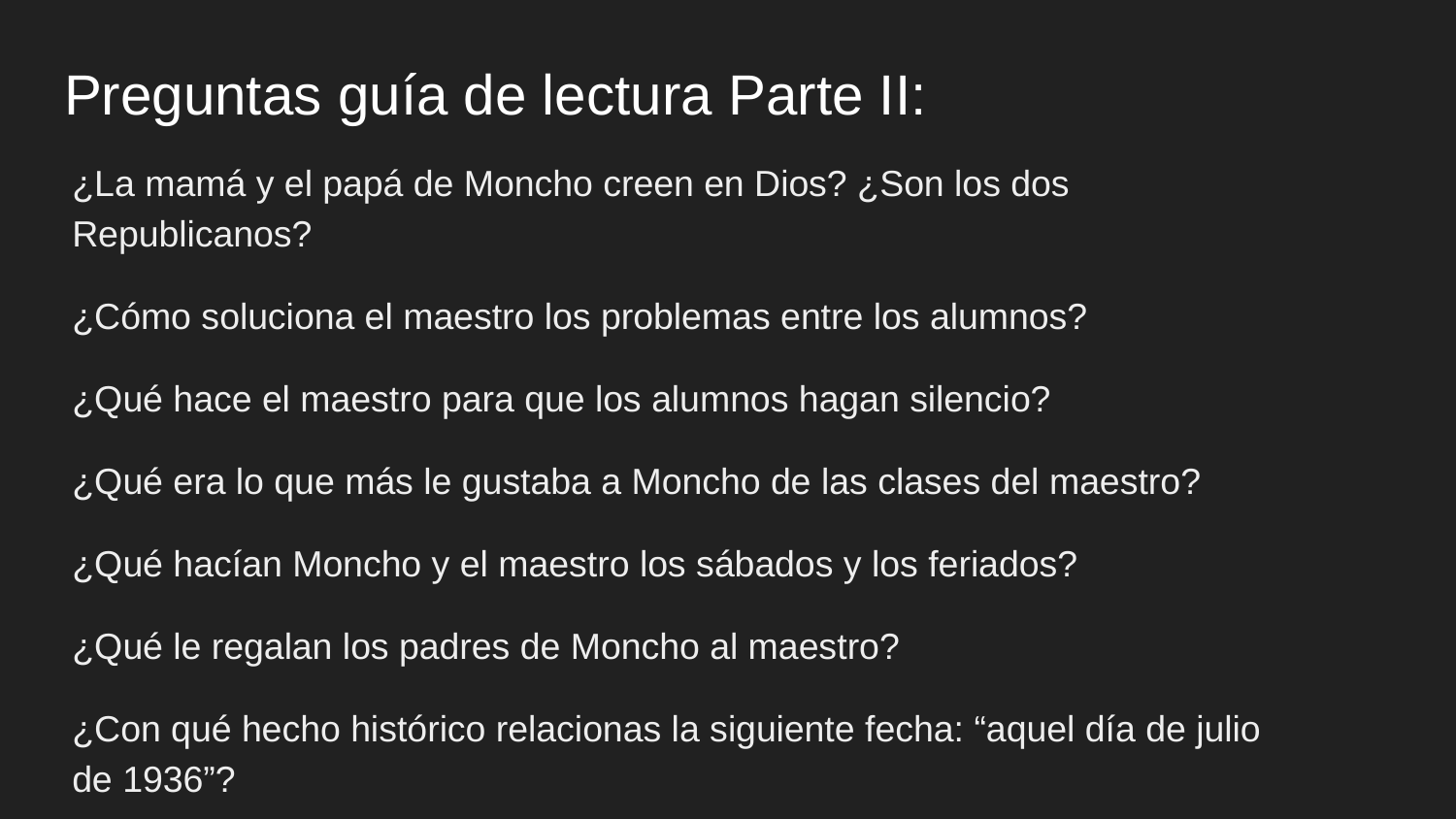

# Preguntas guía de lectura Parte II:
¿La mamá y el papá de Moncho creen en Dios? ¿Son los dos Republicanos?
¿Cómo soluciona el maestro los problemas entre los alumnos?
¿Qué hace el maestro para que los alumnos hagan silencio?
¿Qué era lo que más le gustaba a Moncho de las clases del maestro?
¿Qué hacían Moncho y el maestro los sábados y los feriados?
¿Qué le regalan los padres de Moncho al maestro?
¿Con qué hecho histórico relacionas la siguiente fecha: “aquel día de julio de 1936”?